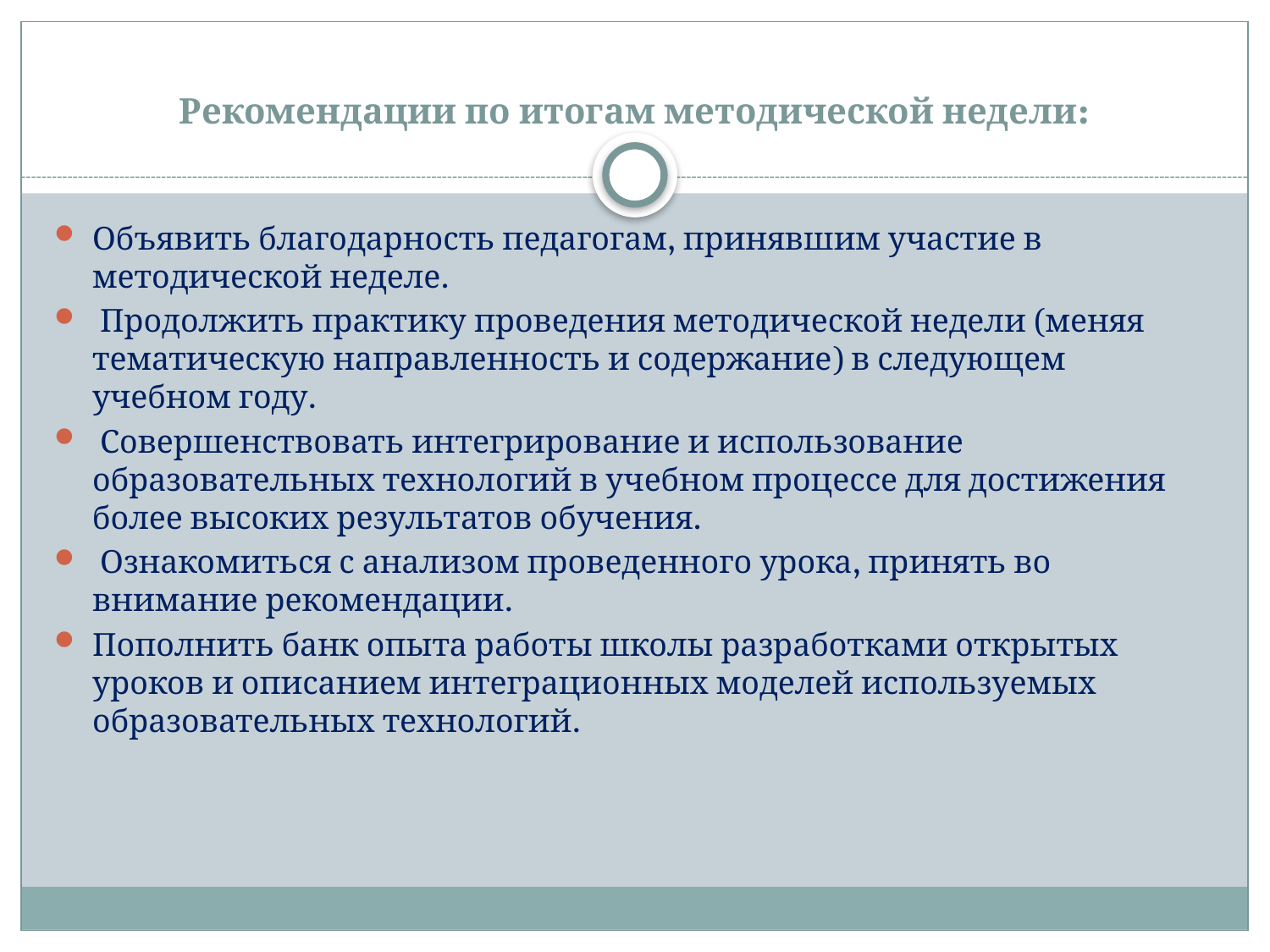

# Рекомендации по итогам методической недели:
Объявить благодарность педагогам, принявшим участие в методической неделе.
 Продолжить практику проведения методической недели (меняя тематическую направленность и содержание) в следующем учебном году.
 Совершенствовать интегрирование и использование образовательных технологий в учебном процессе для достижения более высоких результатов обучения.
 Ознакомиться с анализом проведенного урока, принять во внимание рекомендации.
Пополнить банк опыта работы школы разработками открытых уроков и описанием интеграционных моделей используемых образовательных технологий.